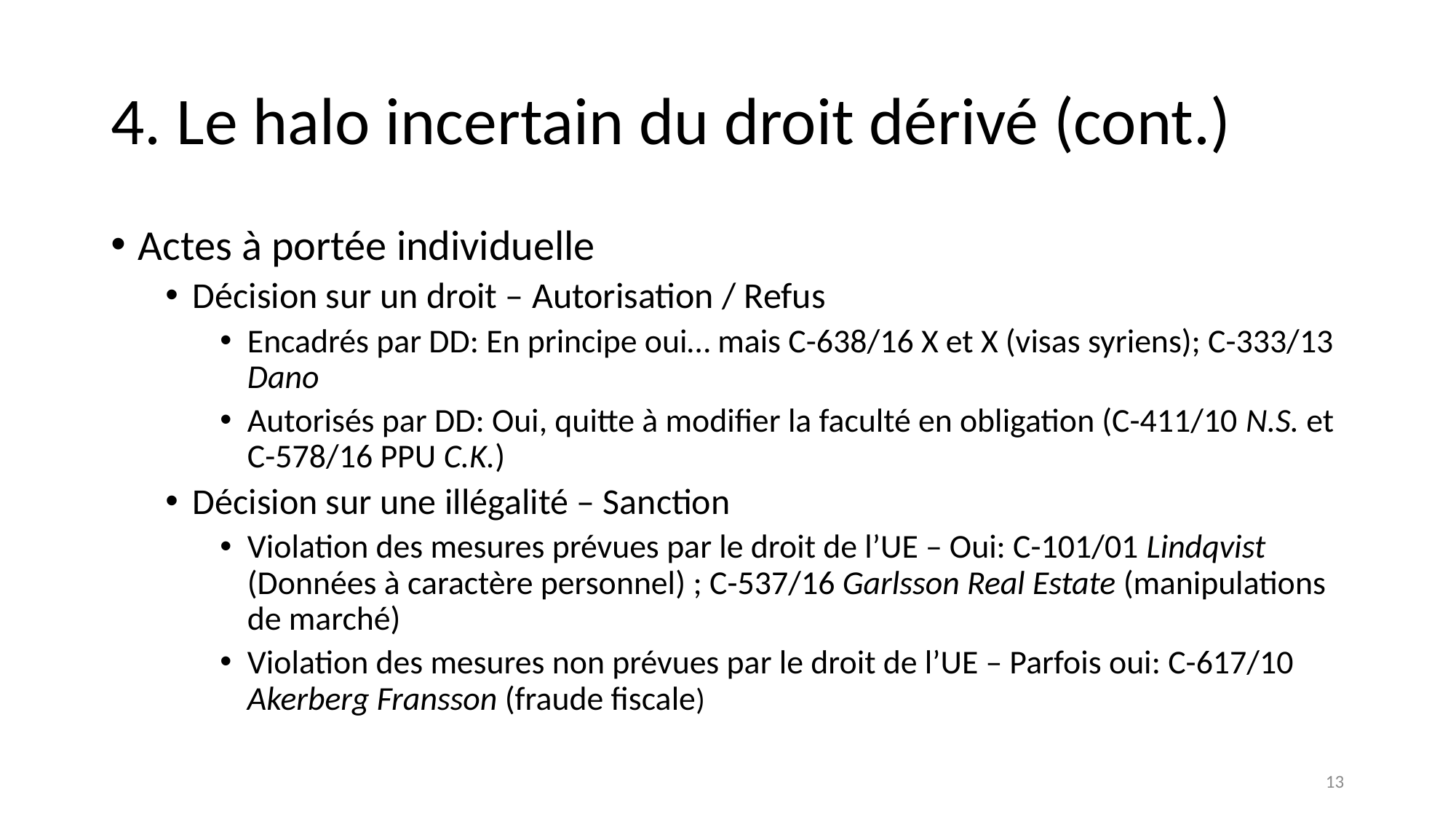

# 4. Le halo incertain du droit dérivé (cont.)
Actes à portée individuelle
Décision sur un droit – Autorisation / Refus
Encadrés par DD: En principe oui… mais C-638/16 X et X (visas syriens); C-333/13 Dano
Autorisés par DD: Oui, quitte à modifier la faculté en obligation (C-411/10 N.S. et C-578/16 PPU C.K.)
Décision sur une illégalité – Sanction
Violation des mesures prévues par le droit de l’UE – Oui: C-101/01 Lindqvist (Données à caractère personnel) ; C-537/16 Garlsson Real Estate (manipulations de marché)
Violation des mesures non prévues par le droit de l’UE – Parfois oui: C-617/10 Akerberg Fransson (fraude fiscale)

13